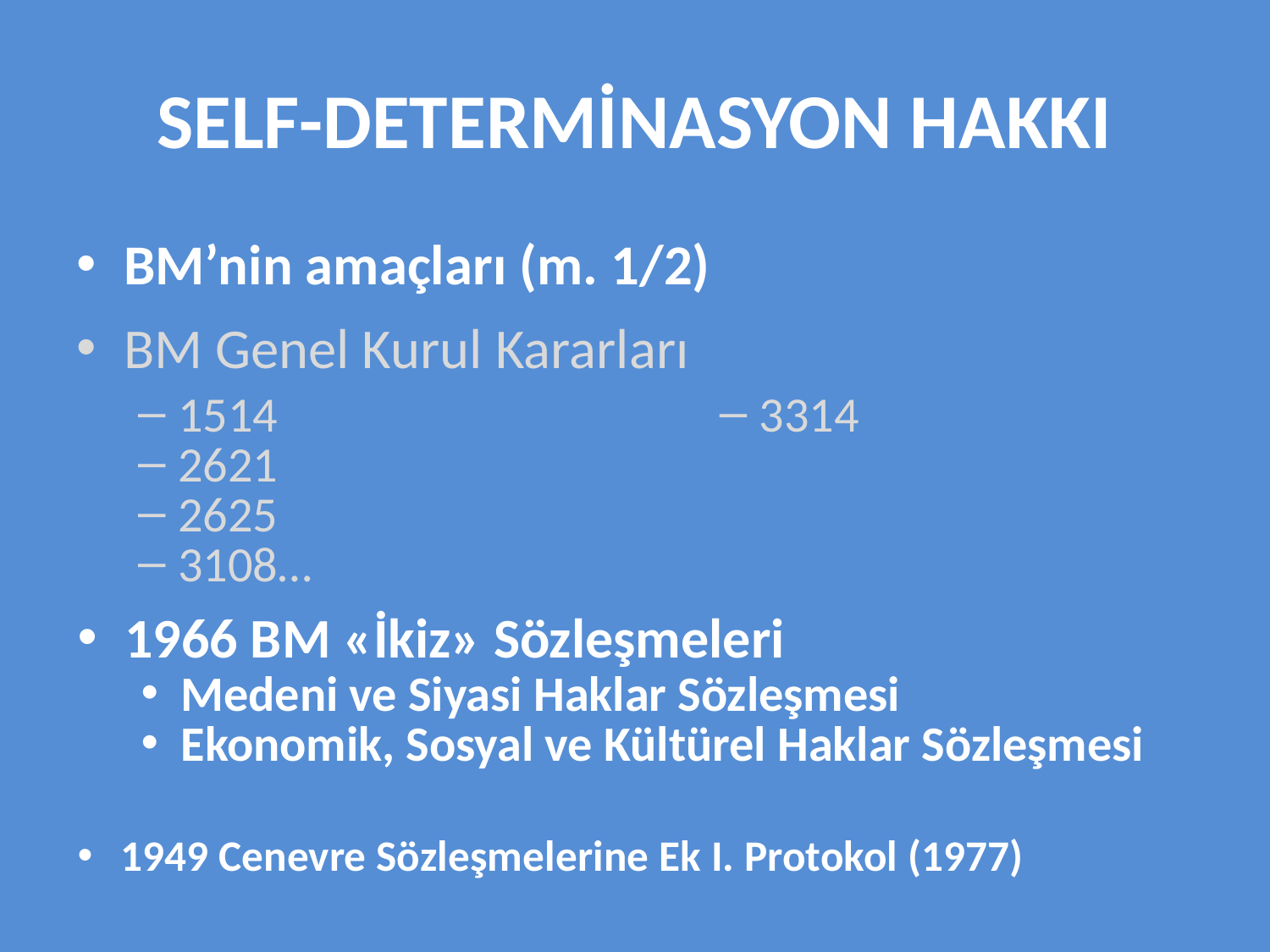

# SELF-DETERMİNASYON HAKKI
BM’nin amaçları (m. 1/2)
BM Genel Kurul Kararları
1514
3314
2621
2625
3108…
1966 BM «İkiz» Sözleşmeleri
Medeni ve Siyasi Haklar Sözleşmesi
Ekonomik, Sosyal ve Kültürel Haklar Sözleşmesi
1949 Cenevre Sözleşmelerine Ek I. Protokol (1977)